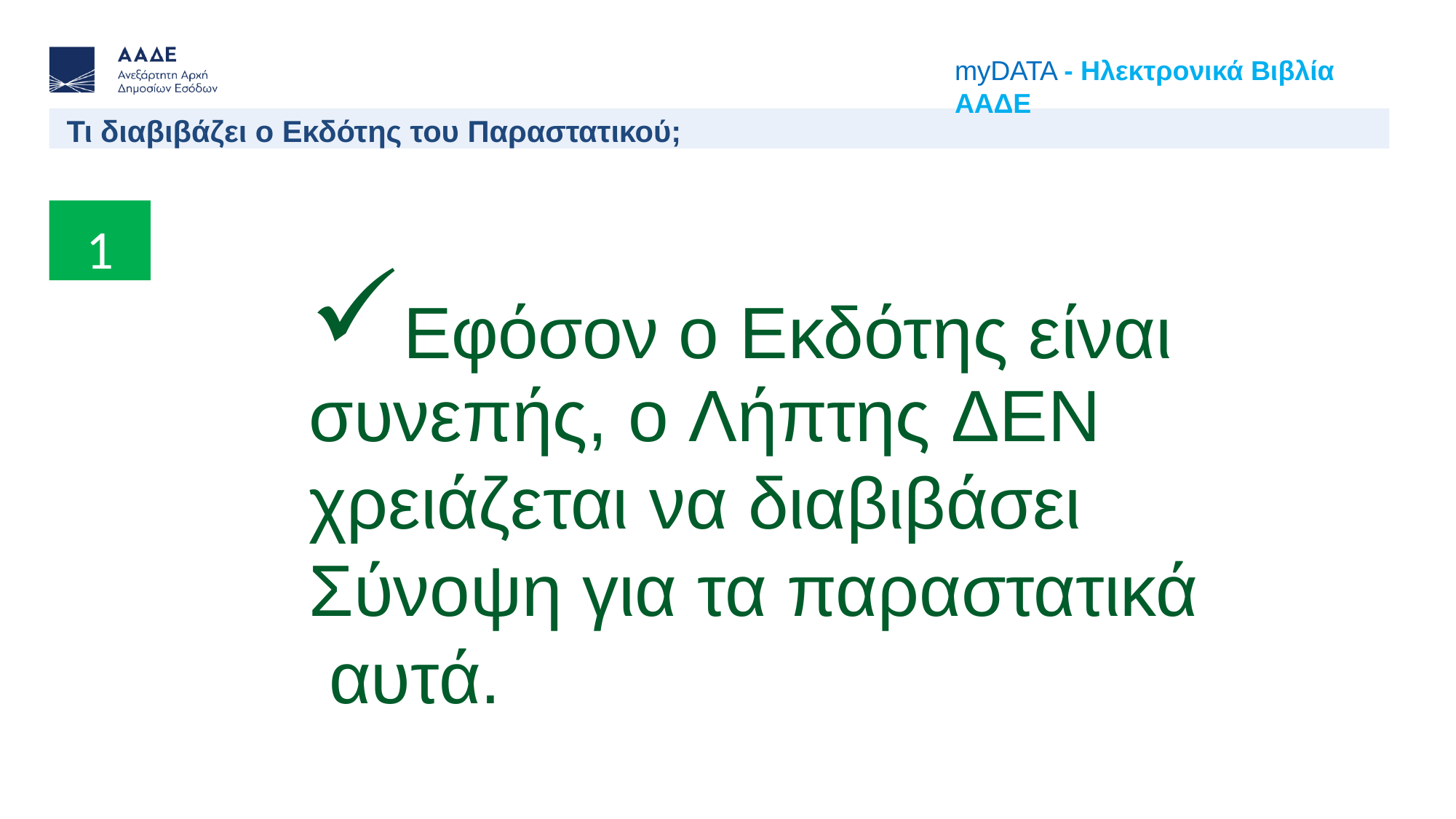

myDATA - Ηλεκτρονικά Βιβλία ΑΑΔΕ
Τι διαβιβάζει ο Εκδότης του Παραστατικού;
1
Εφόσον ο Εκδότης είναι
συνεπής, ο Λήπτης ΔΕΝ
χρειάζεται να διαβιβάσει
Σύνοψη για τα παραστατικά  αυτά.